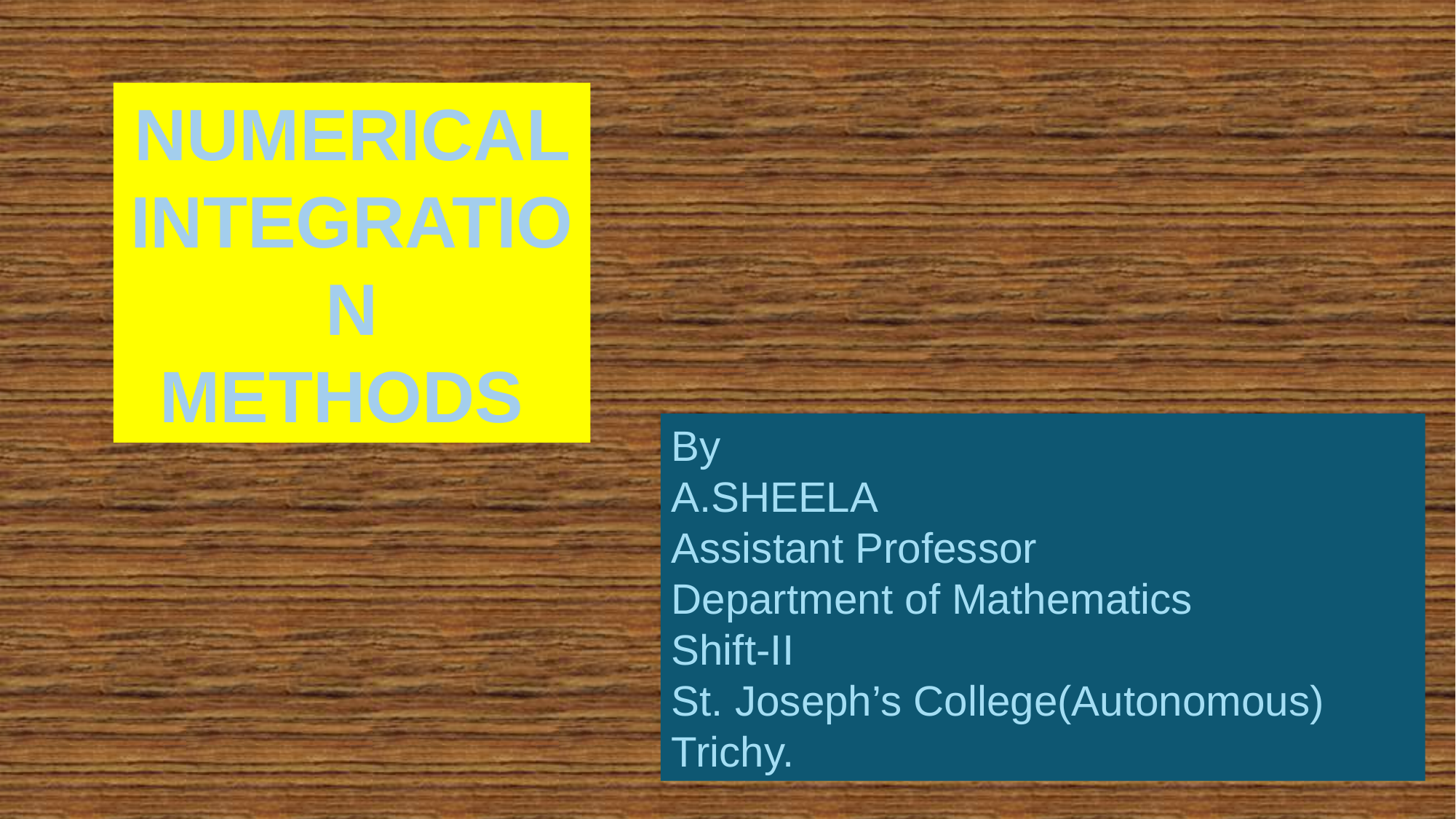

NUMERICAL INTEGRATION
METHODS
By
A.SHEELA
Assistant Professor
Department of Mathematics
Shift-II
St. Joseph’s College(Autonomous)
Trichy.